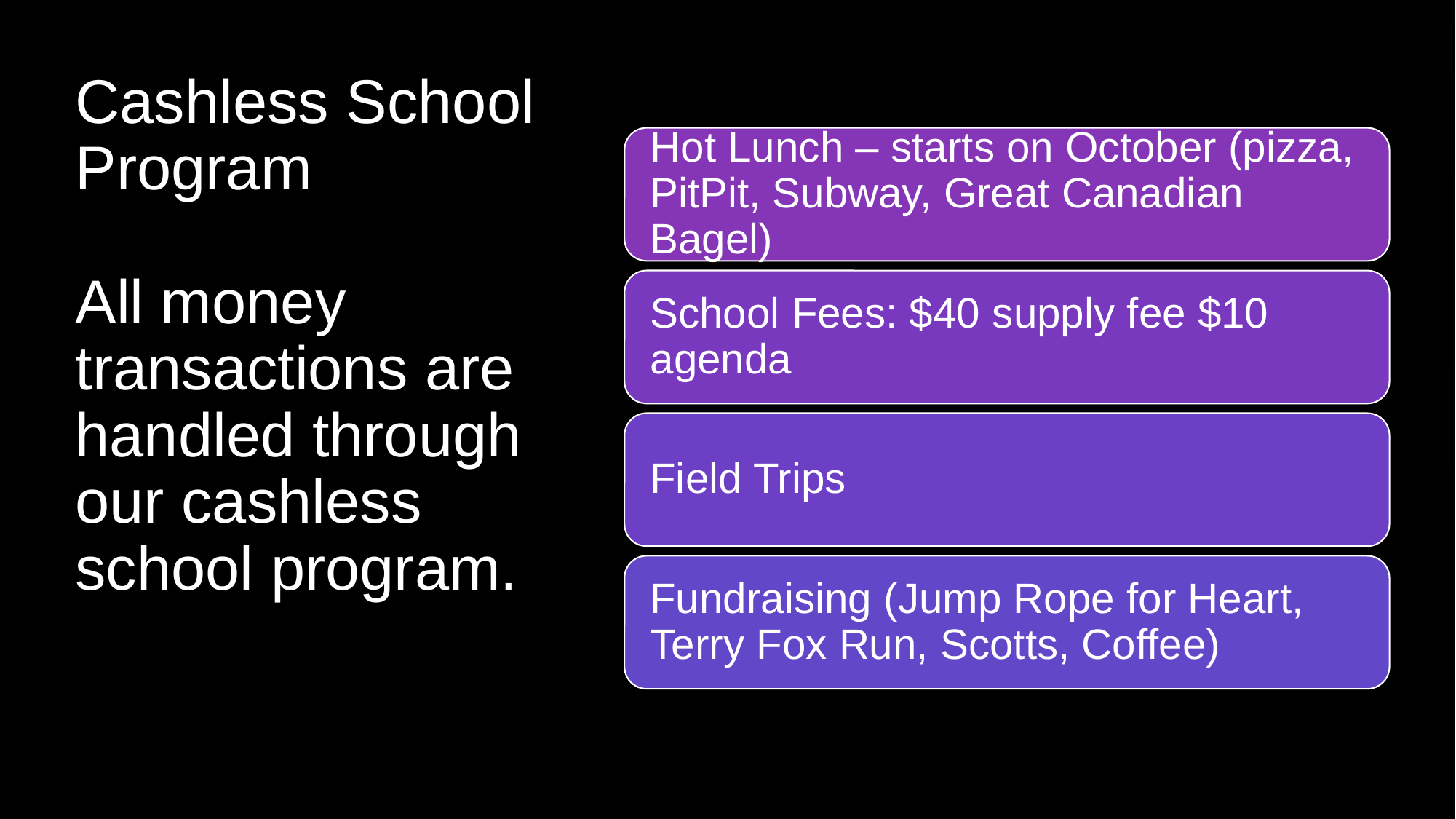

# Cashless School Program All money transactions are handled through our cashless school program.
Hot Lunch – starts on October (pizza, PitPit, Subway, Great Canadian Bagel)
School Fees: $40 supply fee $10 agenda
Field Trips
Fundraising (Jump Rope for Heart, Terry Fox Run, Scotts, Coffee)